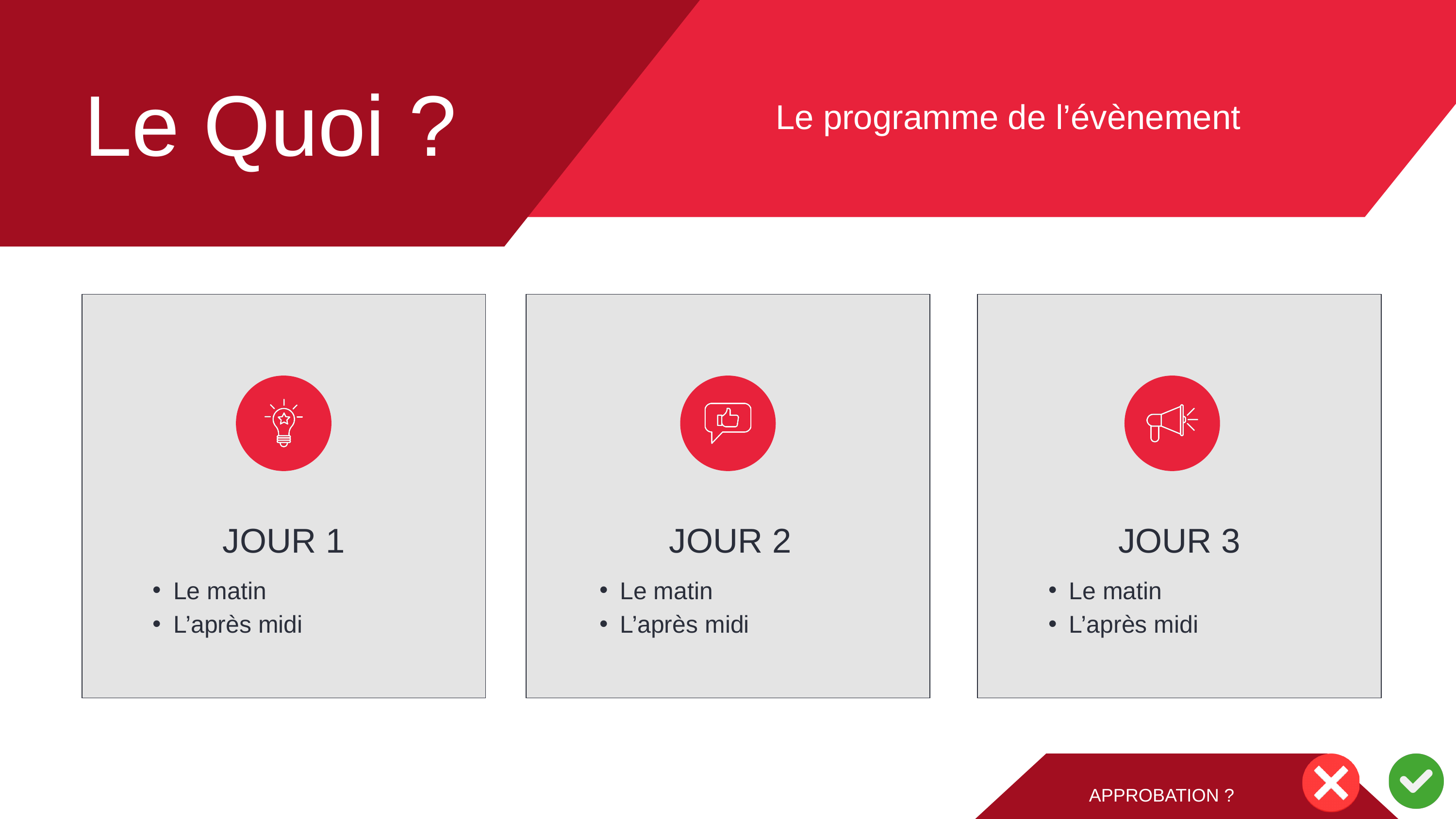

Le Quoi ?
Le programme de l’évènement

JOUR 1
Le matin
L’après midi
JOUR 2
Le matin
L’après midi
JOUR 3
Le matin
L’après midi

APPROBATION ?